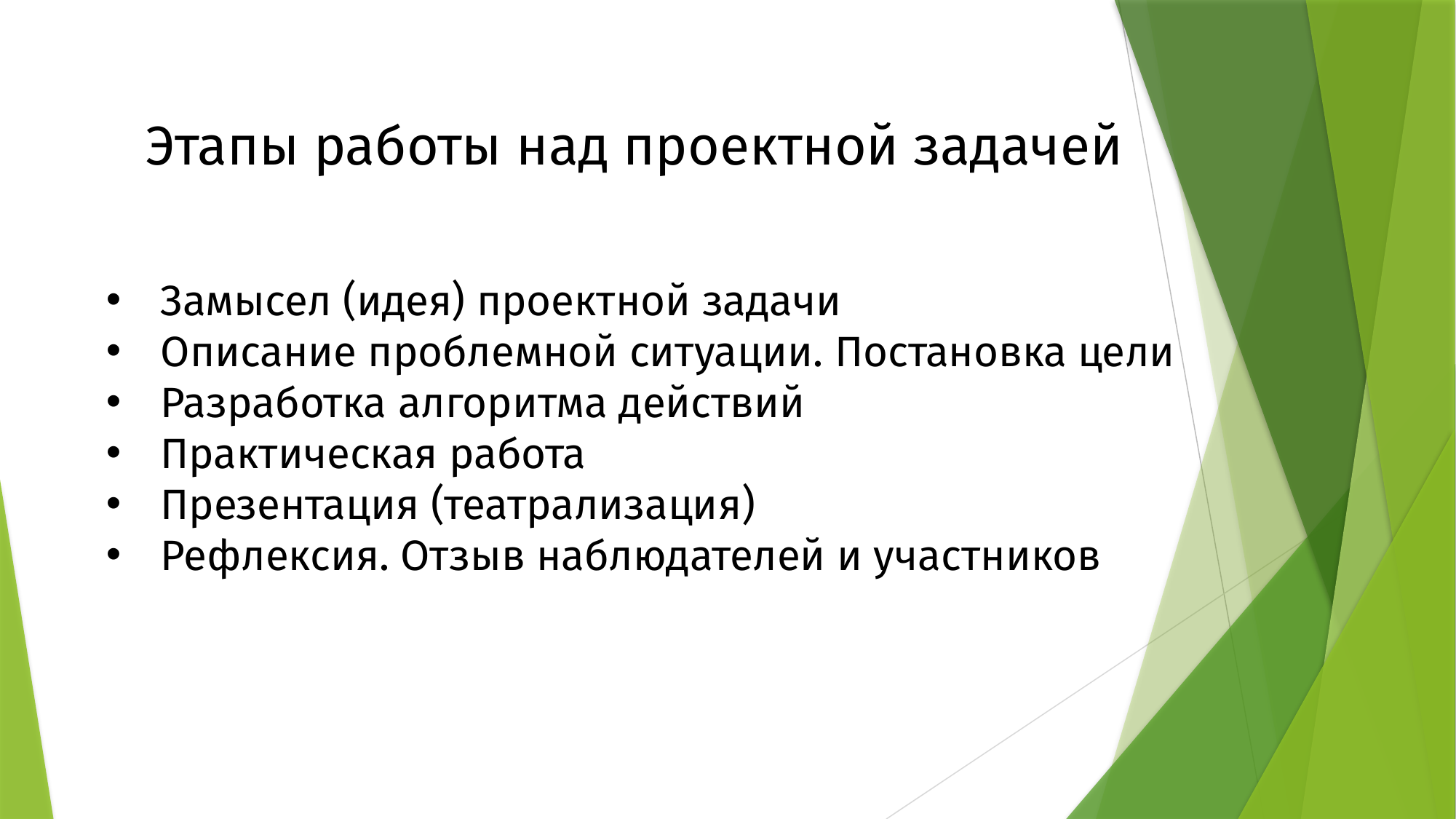

Этапы работы над проектной задачей
Замысел (идея) проектной задачи
Описание проблемной ситуации. Постановка цели
Разработка алгоритма действий
Практическая работа
Презентация (театрализация)
Рефлексия. Отзыв наблюдателей и участников